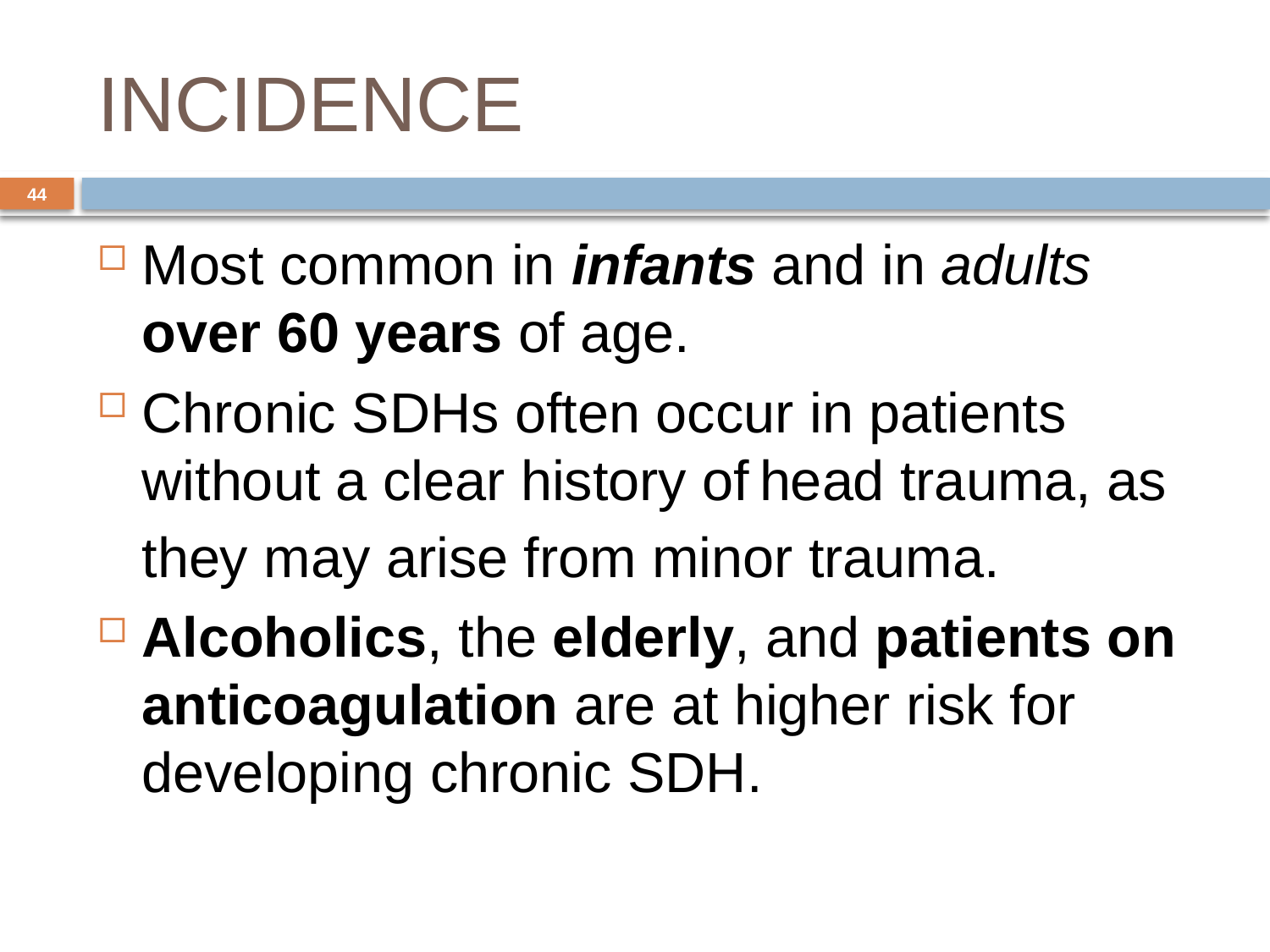

# INCIDENCE
44
Most common in infants and in adults over 60 years of age.
Chronic SDHs often occur in patients without a clear history of head trauma, as they may arise from minor trauma.
Alcoholics, the elderly, and patients on anticoagulation are at higher risk for developing chronic SDH.